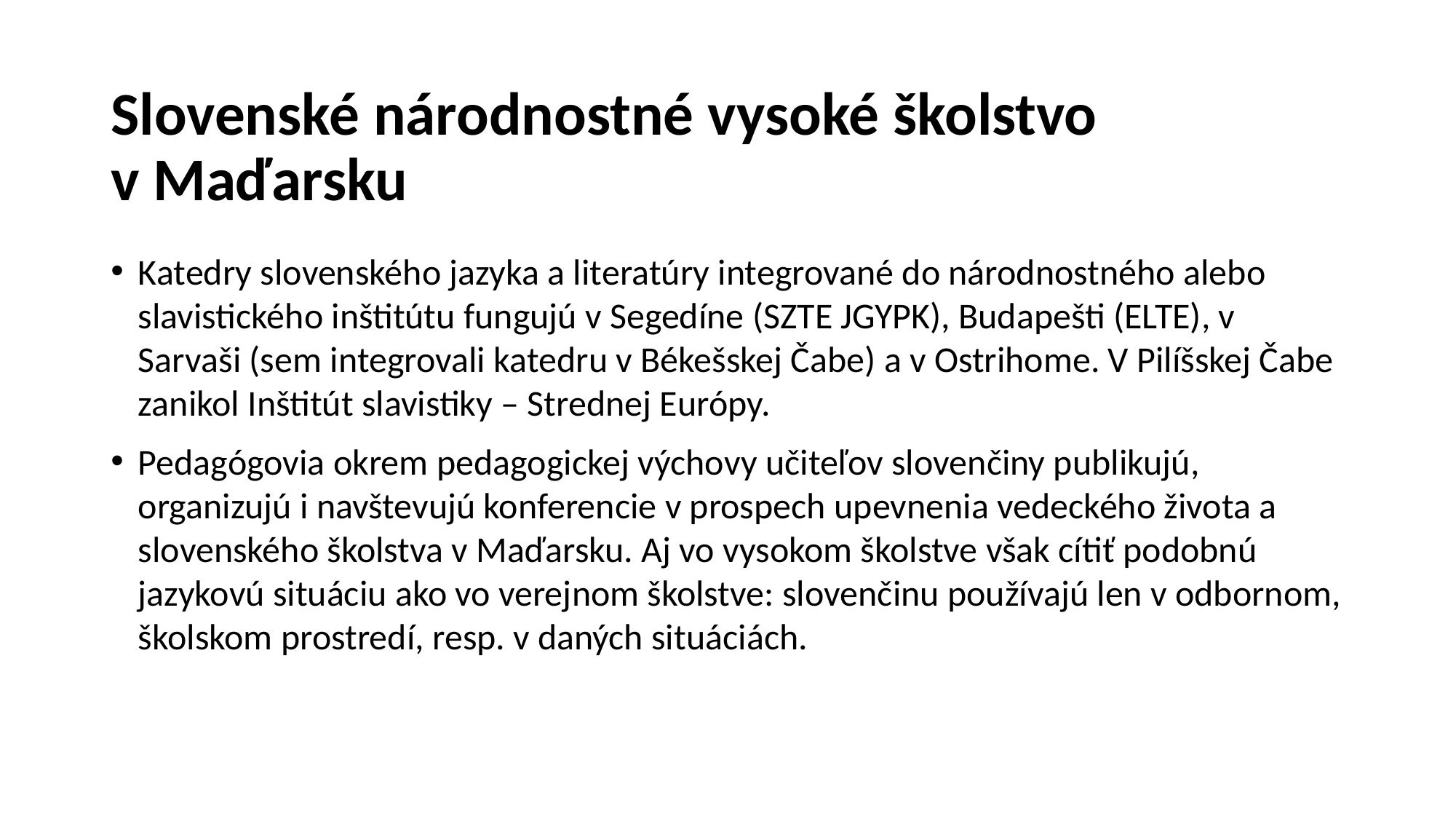

# Slovenské národnostné vysoké školstvo v Maďarsku
Katedry slovenského jazyka a literatúry integrované do národnostného alebo slavistického inštitútu fungujú v Segedíne (SZTE JGYPK), Budapešti (ELTE), v Sarvaši (sem integrovali katedru v Békešskej Čabe) a v Ostrihome. V Pilíšskej Čabe zanikol Inštitút slavistiky – Strednej Európy.
Pedagógovia okrem pedagogickej výchovy učiteľov slovenčiny publikujú, organizujú i navštevujú konferencie v prospech upevnenia vedeckého života a slovenského školstva v Maďarsku. Aj vo vysokom školstve však cítiť podobnú jazykovú situáciu ako vo verejnom školstve: slovenčinu používajú len v odbornom, školskom prostredí, resp. v daných situáciách.